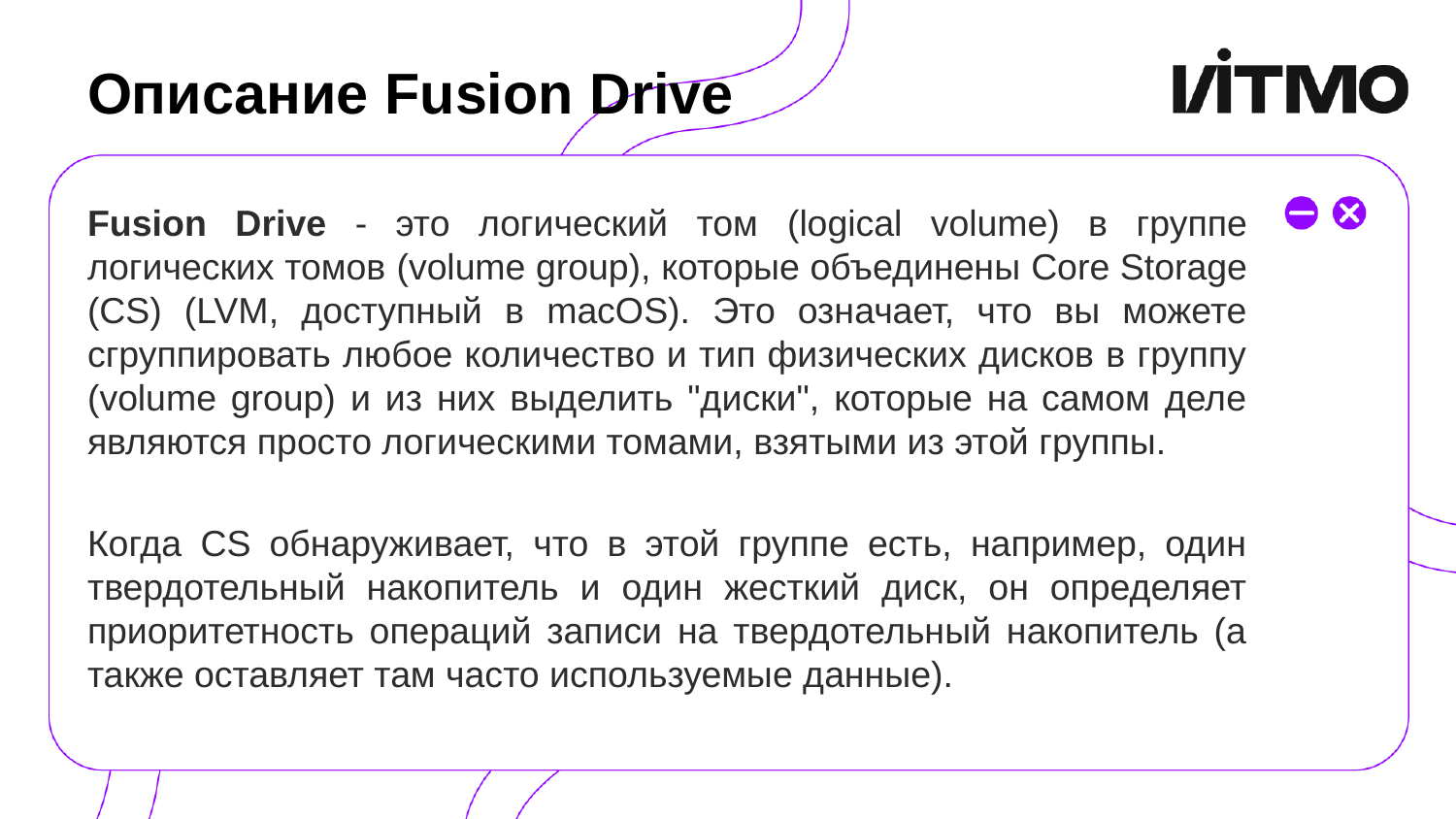

# Описание Fusion Drive
Fusion Drive - это логический том (logical volume) в группе логических томов (volume group), которые объединены Core Storage (CS) (LVM, доступный в macOS). Это означает, что вы можете сгруппировать любое количество и тип физических дисков в группу (volume group) и из них выделить "диски", которые на самом деле являются просто логическими томами, взятыми из этой группы.

Когда CS обнаруживает, что в этой группе есть, например, один твердотельный накопитель и один жесткий диск, он определяет приоритетность операций записи на твердотельный накопитель (а также оставляет там часто используемые данные).